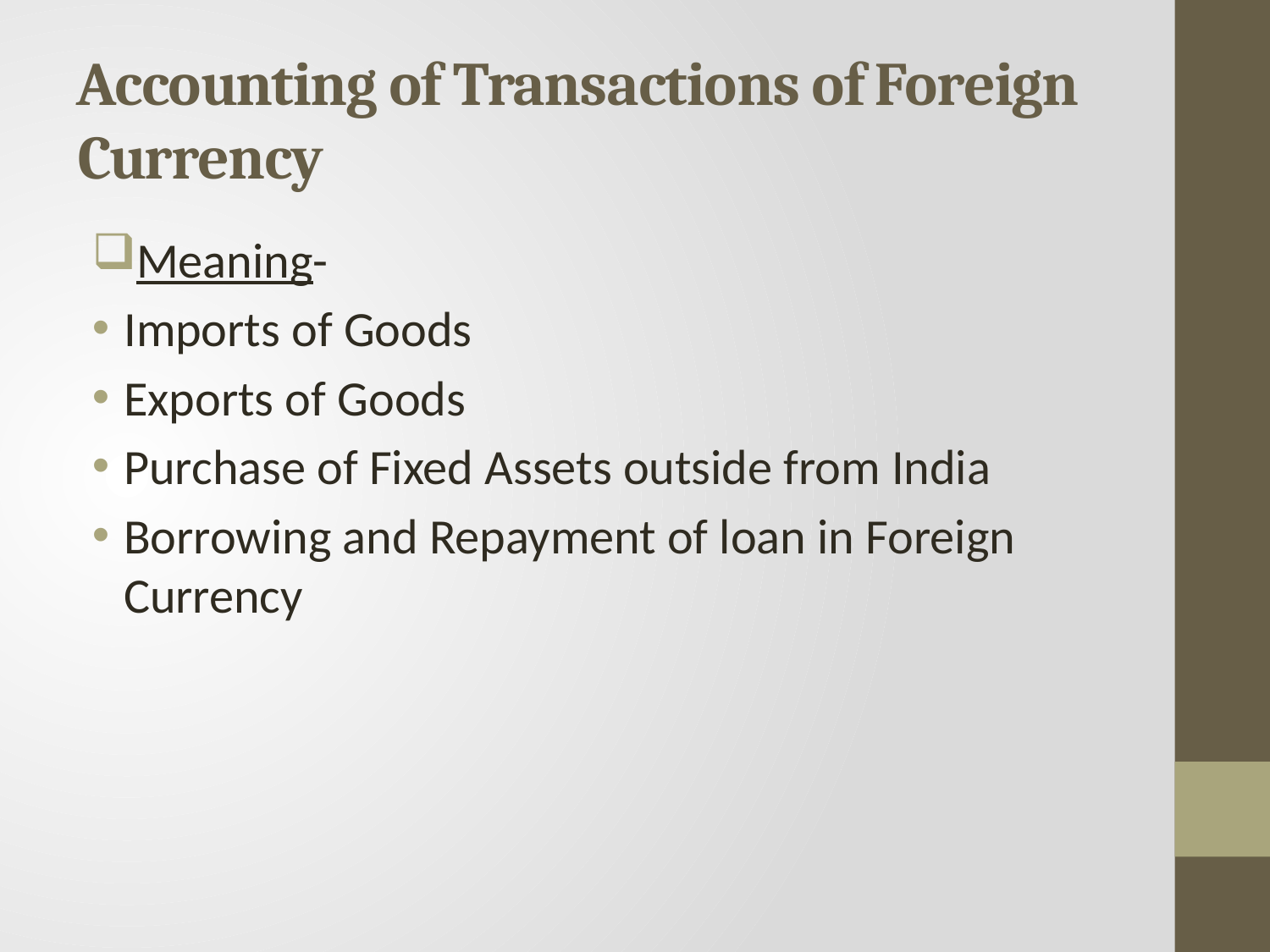

# Accounting of Transactions of Foreign Currency
Meaning-
Imports of Goods
Exports of Goods
Purchase of Fixed Assets outside from India
Borrowing and Repayment of loan in Foreign Currency